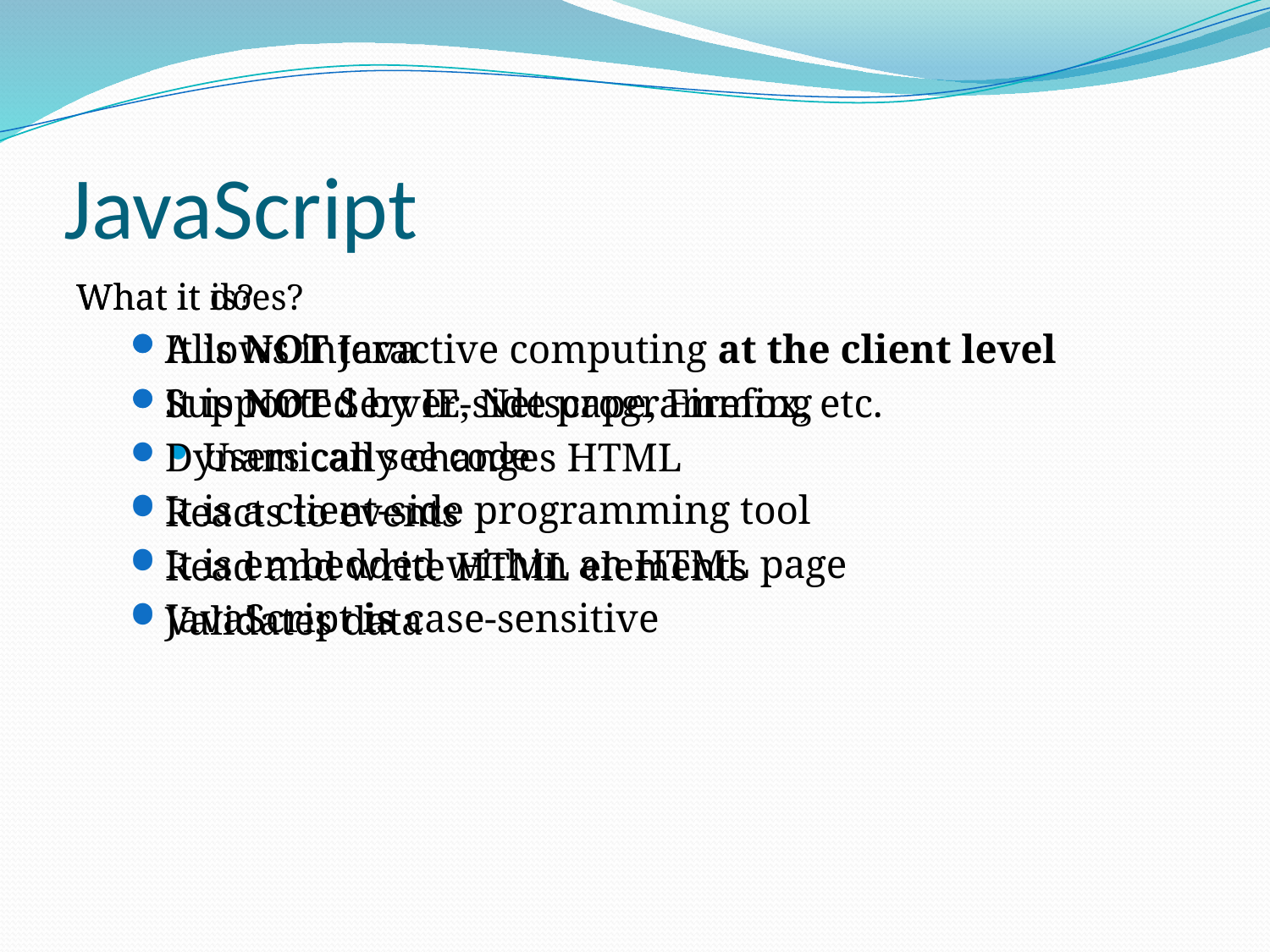

# JavaScript
What it is?
It is NOT Java
It is NOT Server-side programming
Users can see code
It is a client-side programming tool
It is embedded within an HTML page
JavaScript is case-sensitive
What it does?
Allows interactive computing at the client level
Supported by IE, Netscape, Firefox, etc.
Dynamically changes HTML
Reacts to events
Read and write HTML elements
Validates data